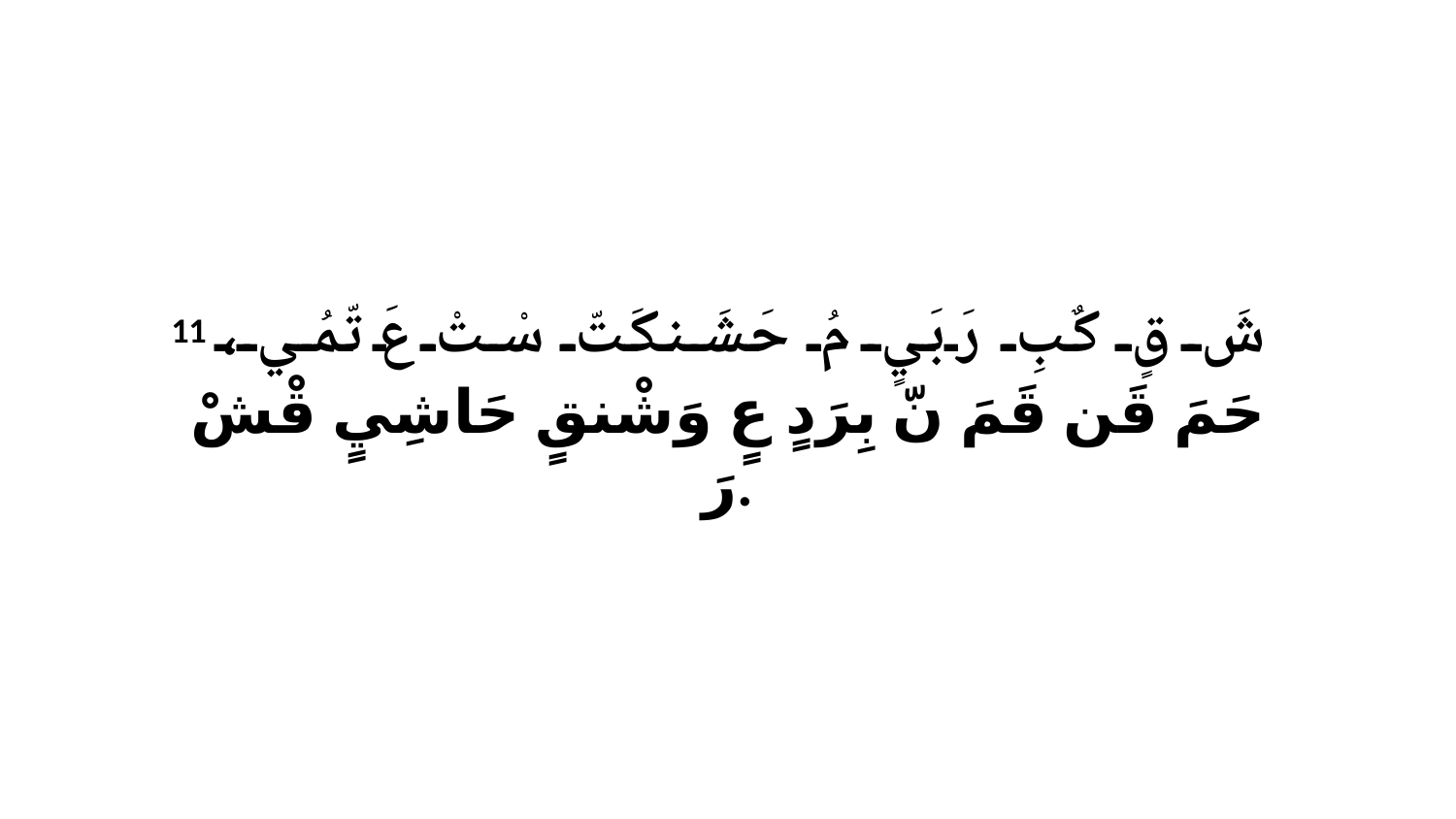

11 شَ قٍ كٌبِ رَبَيٍ مُ حَشَنكَتّ سْتْ عَ تّمُي، حَمَ قَن قَمَ نّ بِرَدٍ عٍ وَشْنقٍ حَاشِيٍ قْشْ رَ.